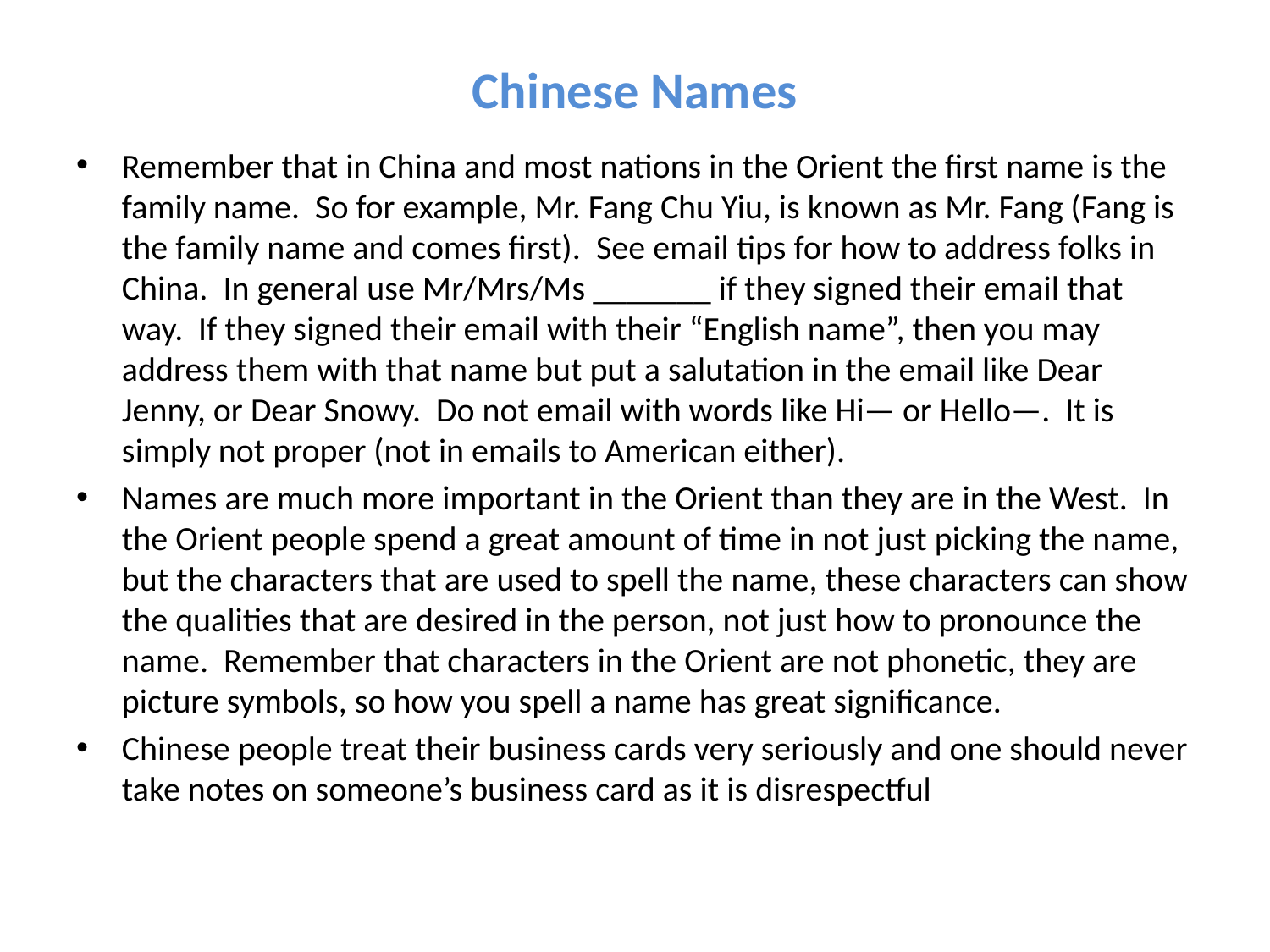

# Chinese Names
Remember that in China and most nations in the Orient the first name is the family name.  So for example, Mr. Fang Chu Yiu, is known as Mr. Fang (Fang is the family name and comes first).  See email tips for how to address folks in China.  In general use Mr/Mrs/Ms _______ if they signed their email that way.  If they signed their email with their “English name”, then you may address them with that name but put a salutation in the email like Dear Jenny, or Dear Snowy.  Do not email with words like Hi— or Hello—.  It is simply not proper (not in emails to American either).
Names are much more important in the Orient than they are in the West.  In the Orient people spend a great amount of time in not just picking the name, but the characters that are used to spell the name, these characters can show the qualities that are desired in the person, not just how to pronounce the name.  Remember that characters in the Orient are not phonetic, they are picture symbols, so how you spell a name has great significance.
Chinese people treat their business cards very seriously and one should never take notes on someone’s business card as it is disrespectful